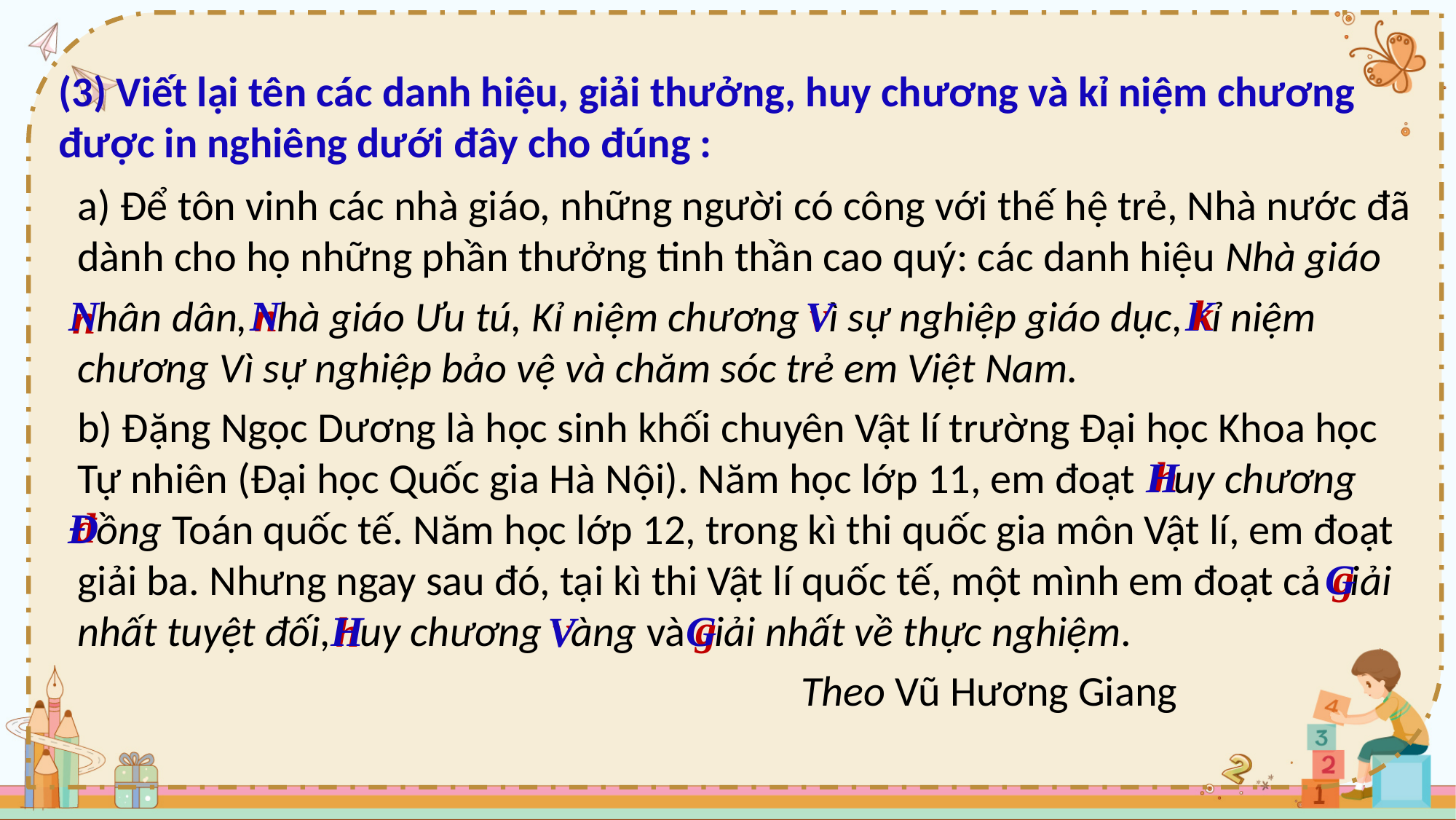

(3) Viết lại tên các danh hiệu, giải thưởng, huy chương và kỉ niệm chương được in nghiêng dưới đây cho đúng :
a) Để tôn vinh các nhà giáo, những người có công với thế hệ trẻ, Nhà nước đã dành cho họ những phần thưởng tinh thần cao quý: các danh hiệu Nhà giáo
  hân dân,   hà giáo Ưu tú, Kỉ niệm chương   ì sự nghiệp giáo dục,   ỉ niệm chương Vì sự nghiệp bảo vệ và chăm sóc trẻ em Việt Nam.
b) Đặng Ngọc Dương là học sinh khối chuyên Vật lí trường Đại học Khoa học Tự nhiên (Đại học Quốc gia Hà Nội). Năm học lớp 11, em đoạt    uy chương
  ồng Toán quốc tế. Năm học lớp 12, trong kì thi quốc gia môn Vật lí, em đoạt giải ba. Nhưng ngay sau đó, tại kì thi Vật lí quốc tế, một mình em đoạt cả   iải nhất tuyệt đối,   uy chương   àng và   iải nhất về thực nghiệm.
                                                                           Theo Vũ Hương Giang
k
N
v
K
N
n
V
n
h
H
đ
Đ
g
G
g
v
H
G
V
h